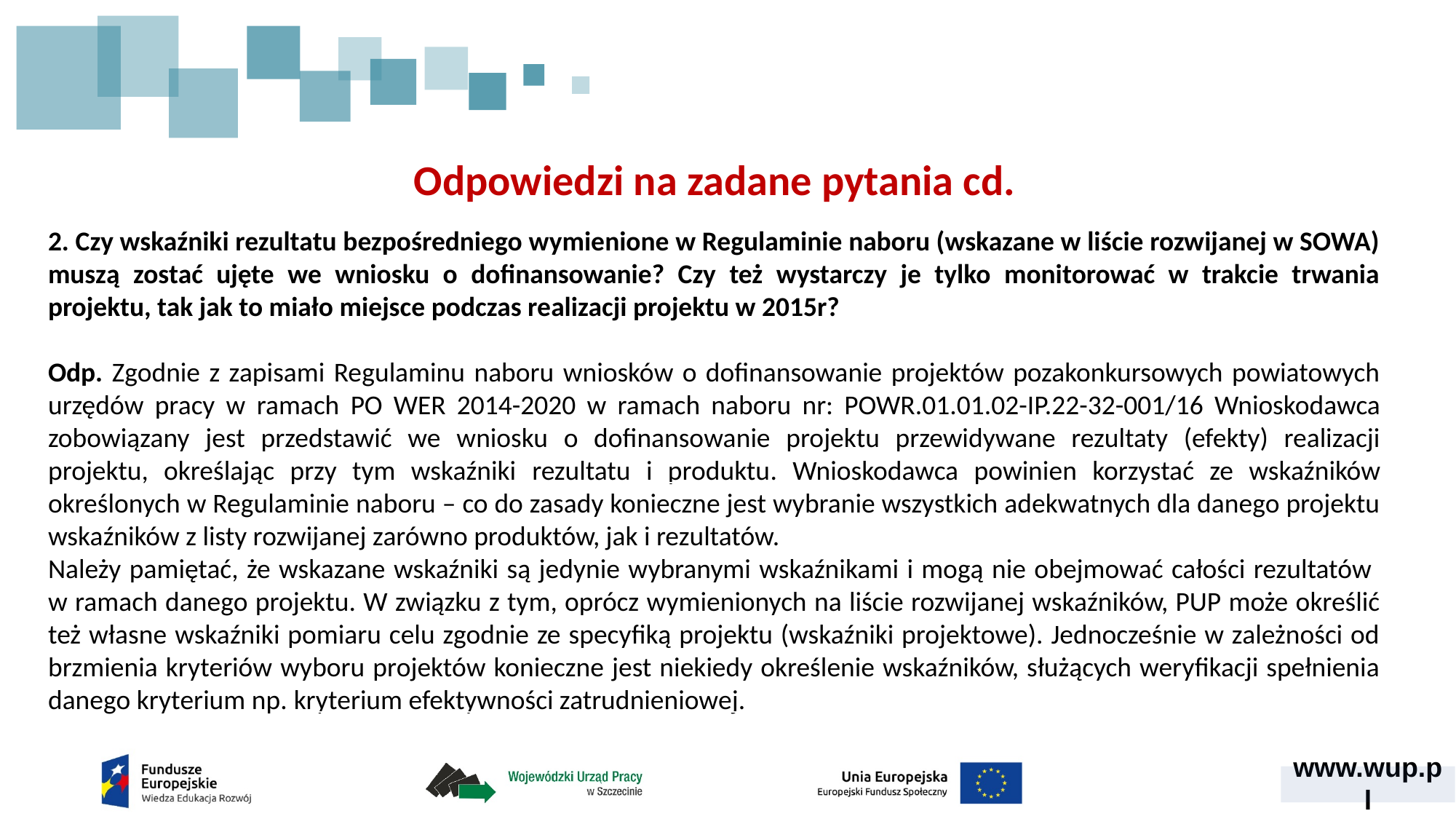

Odpowiedzi na zadane pytania cd.
2. Czy wskaźniki rezultatu bezpośredniego wymienione w Regulaminie naboru (wskazane w liście rozwijanej w SOWA) muszą zostać ujęte we wniosku o dofinansowanie? Czy też wystarczy je tylko monitorować w trakcie trwania projektu, tak jak to miało miejsce podczas realizacji projektu w 2015r?

Odp. Zgodnie z zapisami Regulaminu naboru wniosków o dofinansowanie projektów pozakonkursowych powiatowych urzędów pracy w ramach PO WER 2014-2020 w ramach naboru nr: POWR.01.01.02-IP.22-32-001/16 Wnioskodawca zobowiązany jest przedstawić we wniosku o dofinansowanie projektu przewidywane rezultaty (efekty) realizacji projektu, określając przy tym wskaźniki rezultatu i produktu. Wnioskodawca powinien korzystać ze wskaźników określonych w Regulaminie naboru – co do zasady konieczne jest wybranie wszystkich adekwatnych dla danego projektu wskaźników z listy rozwijanej zarówno produktów, jak i rezultatów.
Należy pamiętać, że wskazane wskaźniki są jedynie wybranymi wskaźnikami i mogą nie obejmować całości rezultatów
w ramach danego projektu. W związku z tym, oprócz wymienionych na liście rozwijanej wskaźników, PUP może określić też własne wskaźniki pomiaru celu zgodnie ze specyfiką projektu (wskaźniki projektowe). Jednocześnie w zależności od brzmienia kryteriów wyboru projektów konieczne jest niekiedy określenie wskaźników, służących weryfikacji spełnienia danego kryterium np. kryterium efektywności zatrudnieniowej.